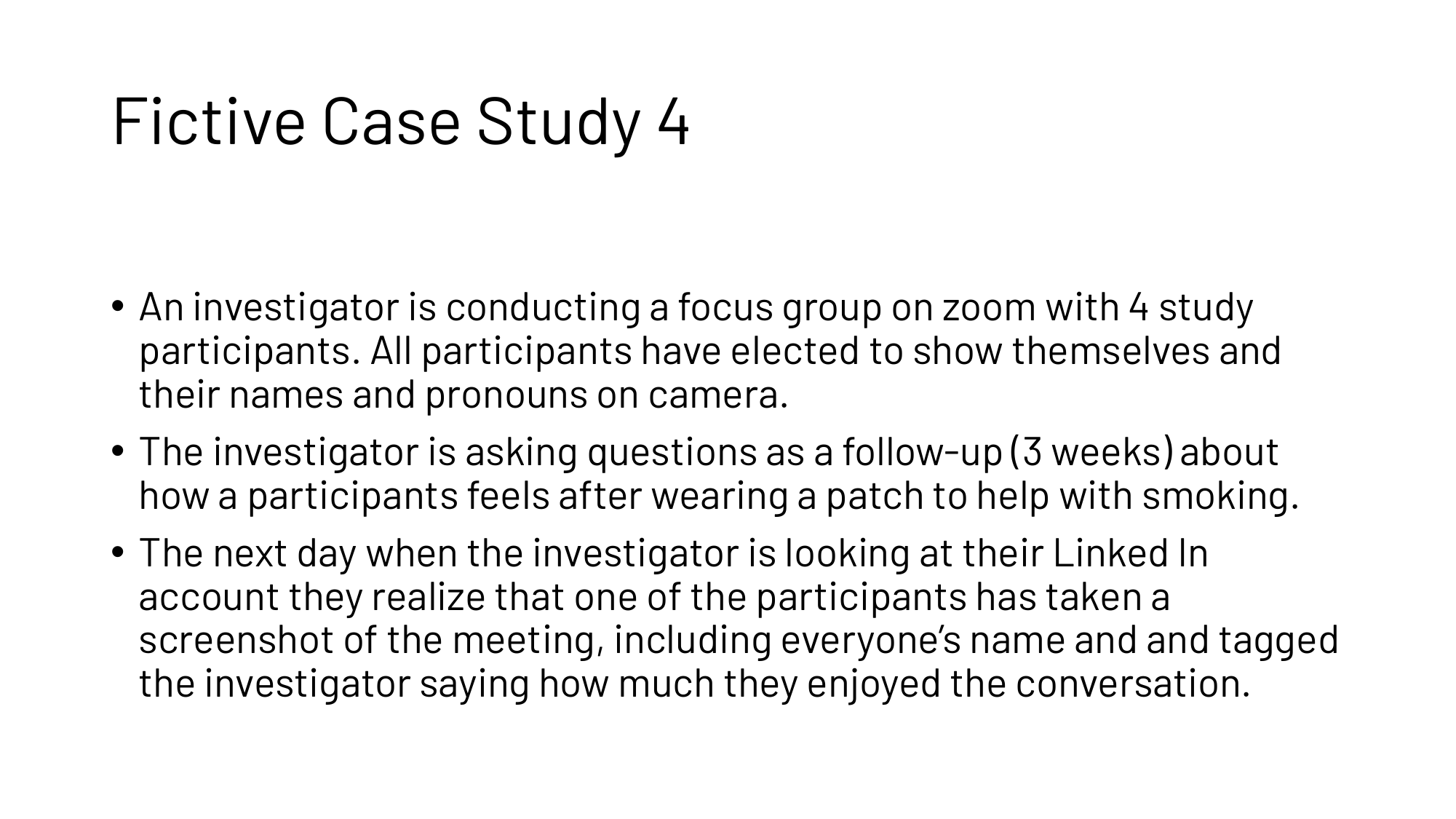

# Fictive Case Study 4

An investigator is conducting a focus group on zoom with 4 study participants. All participants have elected to show themselves and their names and pronouns on camera.
The investigator is asking questions as a follow-up (3 weeks) about how a participants feels after wearing a patch to help with smoking.
The next day when the investigator is looking at their Linked In account they realize that one of the participants has taken a screenshot of the meeting, including everyone’s name and and tagged the investigator saying how much they enjoyed the conversation.